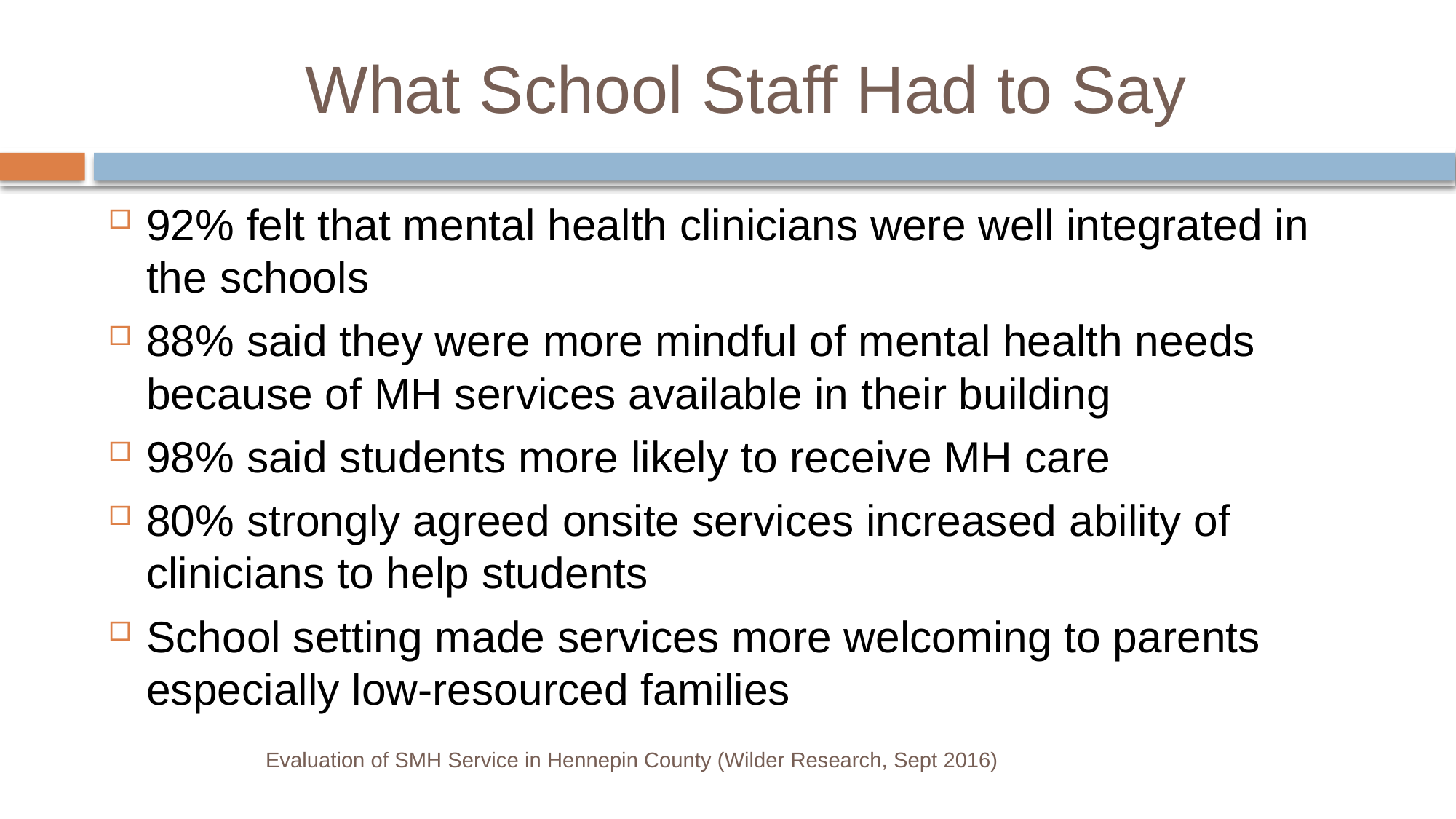

# What School Staff Had to Say
92% felt that mental health clinicians were well integrated in the schools
88% said they were more mindful of mental health needs because of MH services available in their building
98% said students more likely to receive MH care
80% strongly agreed onsite services increased ability of clinicians to help students
School setting made services more welcoming to parents especially low-resourced families
Evaluation of SMH Service in Hennepin County (Wilder Research, Sept 2016)